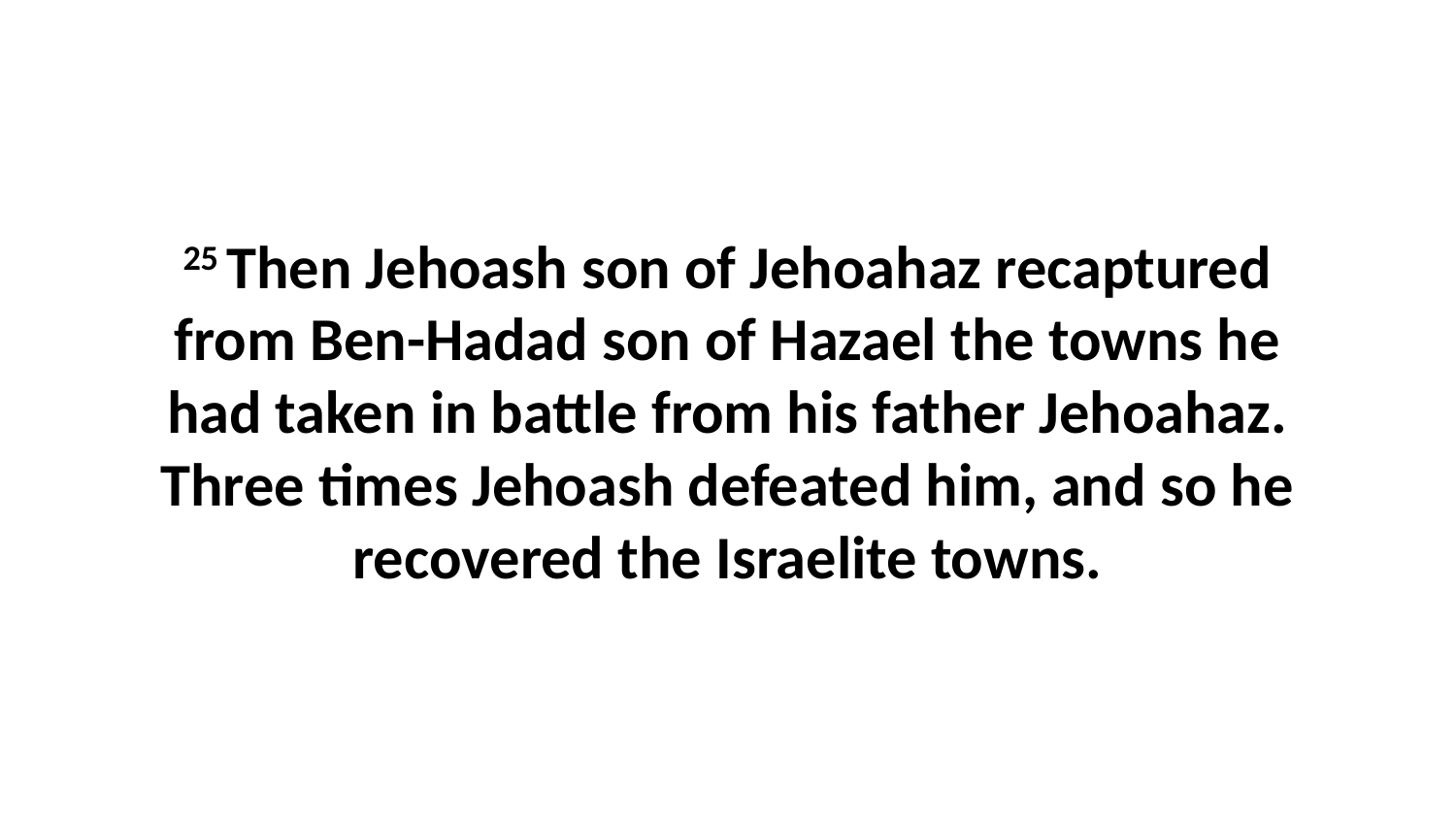

25 Then Jehoash son of Jehoahaz recaptured from Ben-Hadad son of Hazael the towns he had taken in battle from his father Jehoahaz. Three times Jehoash defeated him, and so he recovered the Israelite towns.